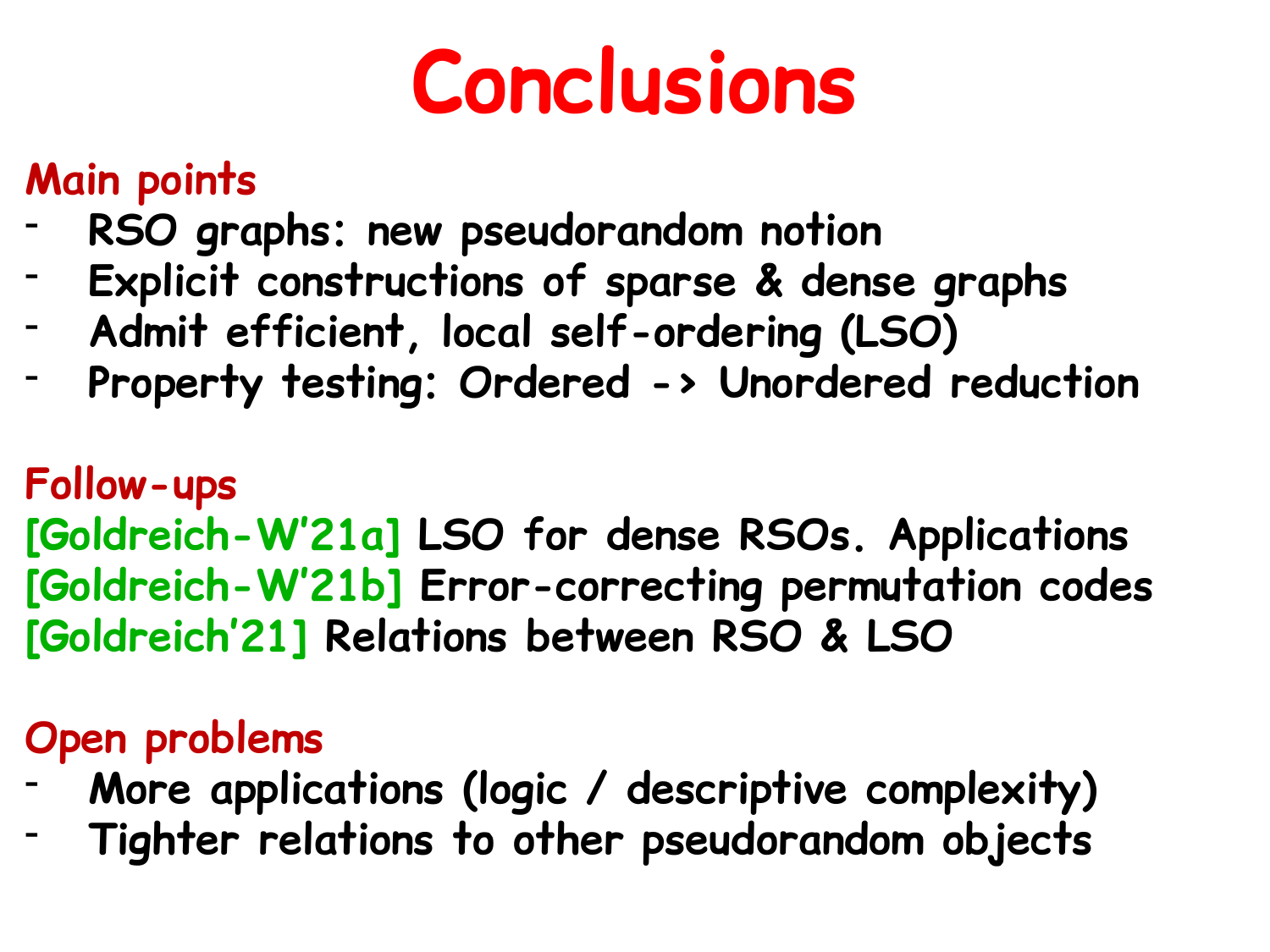

Conclusions

Main points
RSO graphs: new pseudorandom notion
Explicit constructions of sparse & dense graphs
Admit efficient, local self-ordering (LSO)
Property testing: Ordered -> Unordered reduction

Follow-ups
[Goldreich-W’21a] LSO for dense RSOs. Applications
[Goldreich-W’21b] Error-correcting permutation codes
[Goldreich’21] Relations between RSO & LSO

Open problems
More applications (logic / descriptive complexity)
Tighter relations to other pseudorandom objects